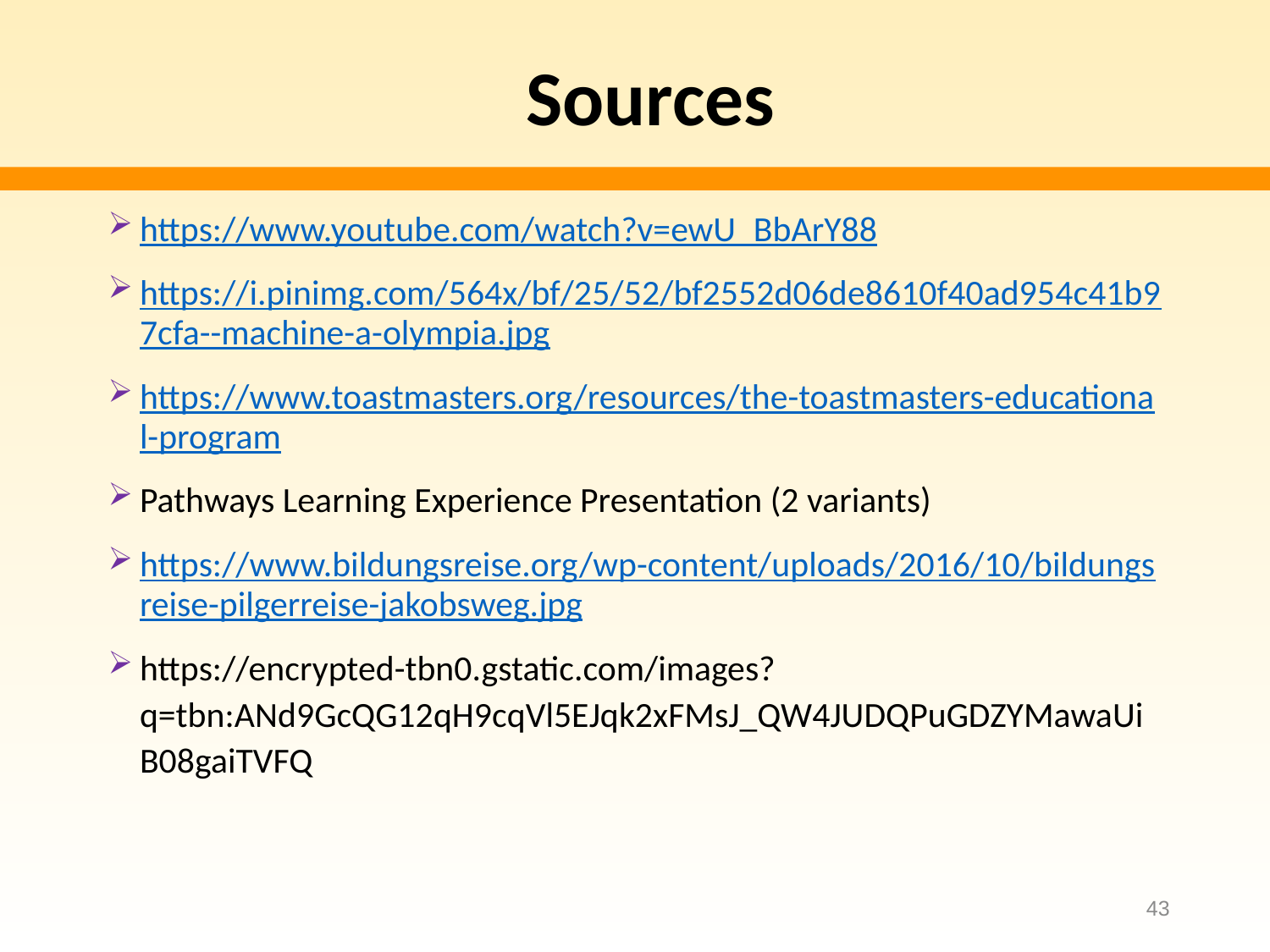

# Sources

https://www.youtube.com/watch?v=ewU_BbArY88
https://i.pinimg.com/564x/bf/25/52/bf2552d06de8610f40ad954c41b97cfa--machine-a-olympia.jpg
https://www.toastmasters.org/resources/the-toastmasters-educational-program
Pathways Learning Experience Presentation (2 variants)
https://www.bildungsreise.org/wp-content/uploads/2016/10/bildungsreise-pilgerreise-jakobsweg.jpg
https://encrypted-tbn0.gstatic.com/images?q=tbn:ANd9GcQG12qH9cqVl5EJqk2xFMsJ_QW4JUDQPuGDZYMawaUiB08gaiTVFQ

43